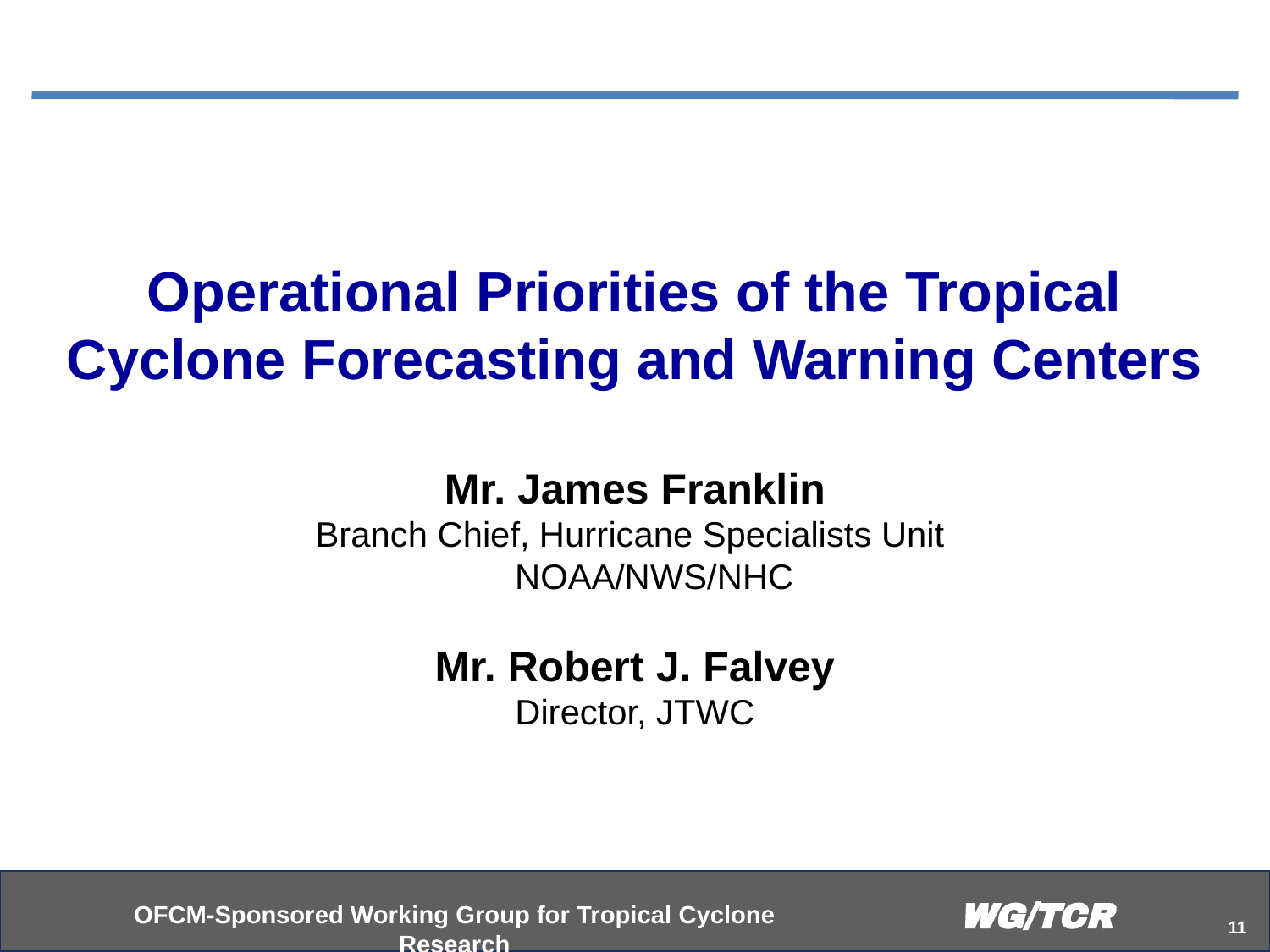

Operational Priorities of the Tropical Cyclone Forecasting and Warning Centers
Mr. James Franklin
Branch Chief, Hurricane Specialists Unit
    NOAA/NWS/NHC

Mr. Robert J. Falvey
Director, JTWC